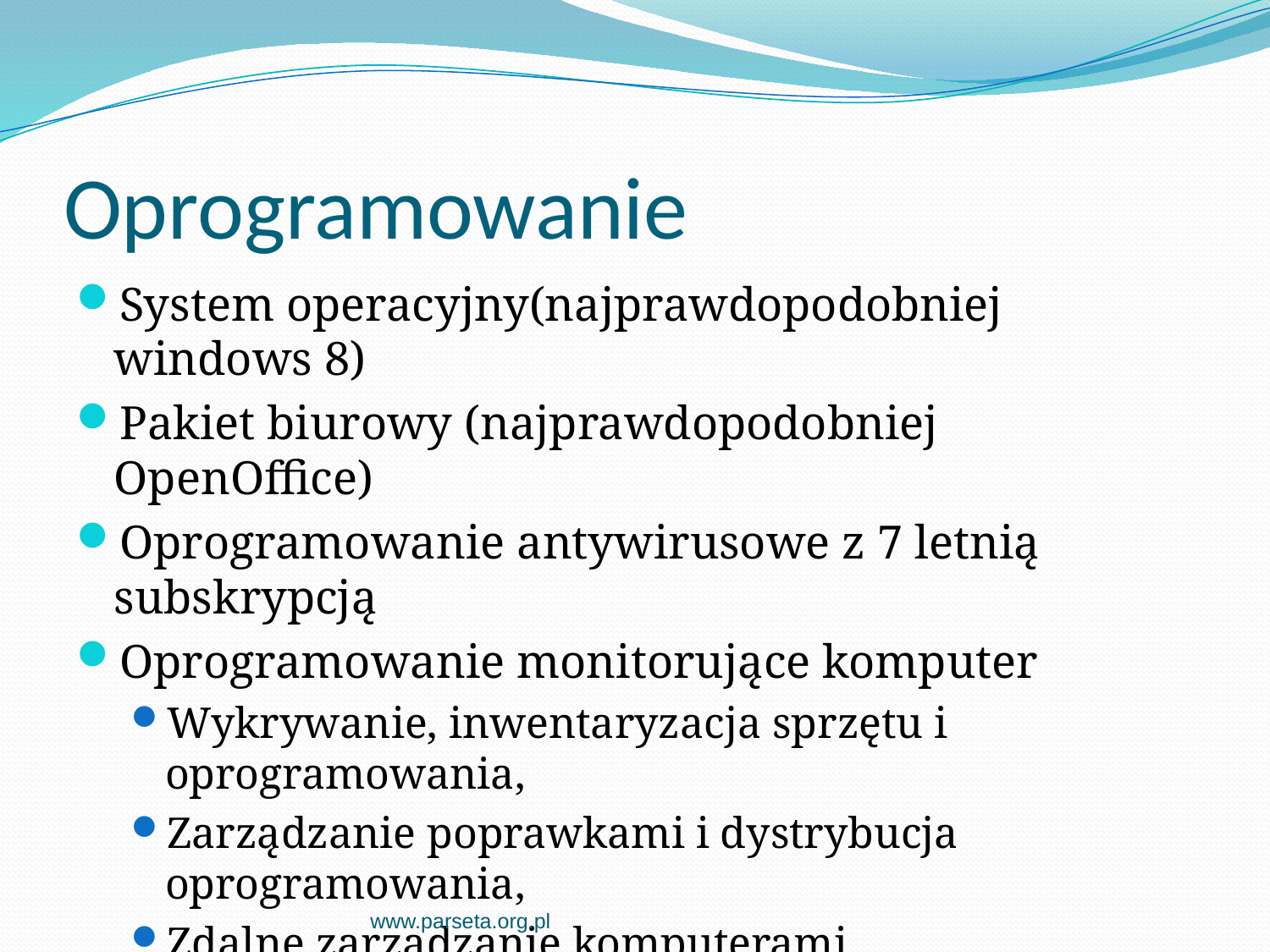

# Oprogramowanie
System operacyjny(najprawdopodobniej windows 8)
Pakiet biurowy (najprawdopodobniej OpenOffice)
Oprogramowanie antywirusowe z 7 letnią subskrypcją
Oprogramowanie monitorujące komputer
Wykrywanie, inwentaryzacja sprzętu i oprogramowania,
Zarządzanie poprawkami i dystrybucja oprogramowania,
Zdalne zarządzanie komputerami,
Lokalizacja sprzętu na podstawie adresu IP (opcjonalnie GPS)
www.parseta.org.pl